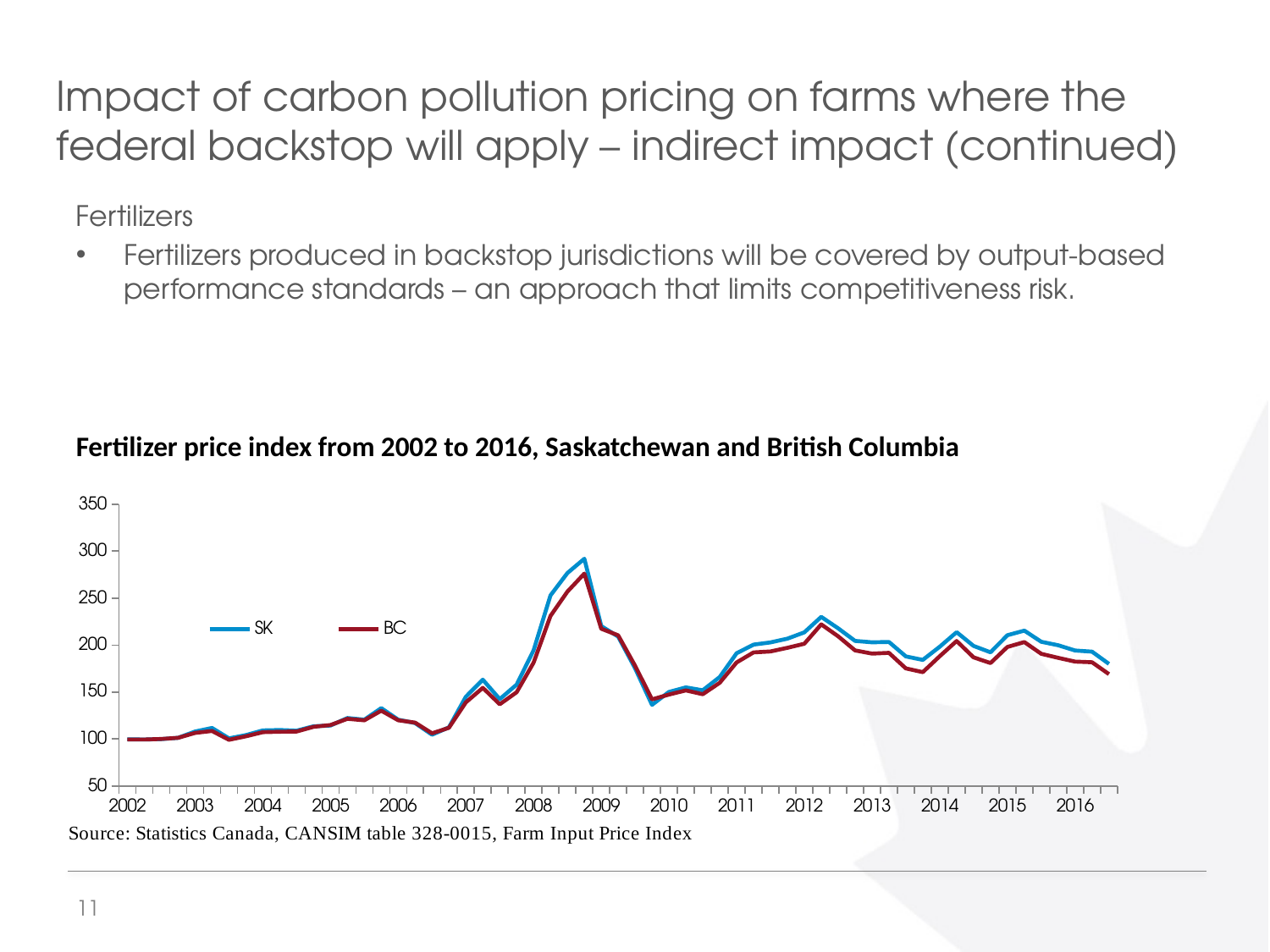

# Impact of carbon pollution pricing on farms where the federal backstop will apply – indirect impact (continued)

Fertilizers
Fertilizers produced in backstop jurisdictions will be covered by output-based performance standards – an approach that limits competitiveness risk.

Fertilizer price index from 2002 to 2016, Saskatchewan and British Columbia

### Chart

| Category | SK | BC |
|---|---|---|
| 2002 | 99.6 | 99.4 |
|  | 99.4 | 99.4 |
|  | 99.8 | 100.0 |
|  | 101.2 | 101.2 |
| 2003 | 107.9 | 106.4 |
|  | 111.7 | 108.5 |
|  | 100.6 | 99.1 |
|  | 104.1 | 102.8 |
| 2004 | 109.1 | 107.2 |
|  | 109.5 | 107.7 |
|  | 108.8 | 107.9 |
|  | 113.5 | 112.9 |
| 2005 | 114.3 | 114.8 |
|  | 122.3 | 121.4 |
|  | 120.5 | 119.8 |
|  | 132.8 | 130.1 |
| 2006 | 120.5 | 119.9 |
|  | 116.9 | 117.4 |
|  | 104.5 | 106.0 |
|  | 112.4 | 111.9 |
| 2007 | 145.0 | 139.0 |
|  | 163.1 | 154.4 |
|  | 142.4 | 136.9 |
|  | 157.8 | 149.7 |
| 2008 | 194.4 | 181.2 |
|  | 252.9 | 231.0 |
|  | 276.7 | 256.9 |
|  | 291.9 | 276.1 |
| 2009 | 220.2 | 217.4 |
|  | 209.0 | 210.4 |
|  | 175.3 | 178.0 |
|  | 136.3 | 142.1 |
| 2010 | 150.0 | 147.2 |
|  | 154.9 | 151.7 |
|  | 151.8 | 147.6 |
|  | 165.9 | 159.8 |
| 2011 | 191.3 | 181.5 |
|  | 200.5 | 192.2 |
|  | 202.8 | 193.2 |
|  | 206.8 | 197.1 |
| 2012 | 213.5 | 201.4 |
|  | 230.0 | 222.0 |
|  | 217.8 | 209.3 |
|  | 204.4 | 194.3 |
| 2013 | 202.9 | 190.9 |
|  | 203.3 | 191.7 |
|  | 187.9 | 175.1 |
|  | 184.2 | 171.1 |
| 2014 | 198.2 | 188.1 |
|  | 213.7 | 204.3 |
|  | 199.1 | 186.9 |
|  | 192.3 | 180.8 |
| 2015 | 210.5 | 198.0 |
|  | 215.4 | 203.2 |
|  | 203.5 | 190.7 |
|  | 199.8 | 186.4 |
| 2016 | 194.2 | 182.4 |
|  | 193.0 | 181.7 |
|  | 179.9 | 169.0 |
11